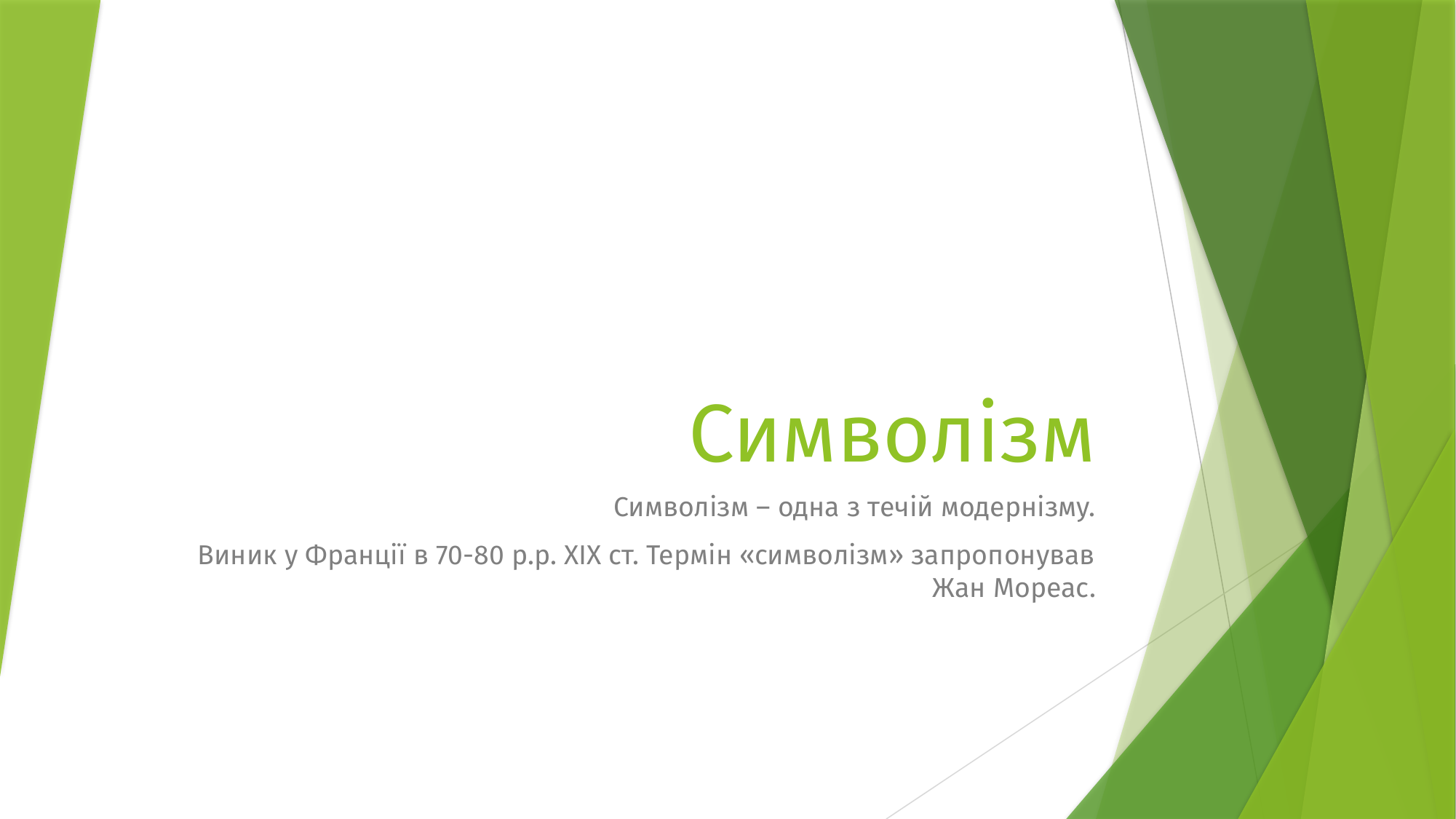

# Символізм
Символізм – одна з течій модернізму.
Виник у Франції в 70-80 р.р. ХІХ ст. Термін «символізм» запропонував Жан Мореас.